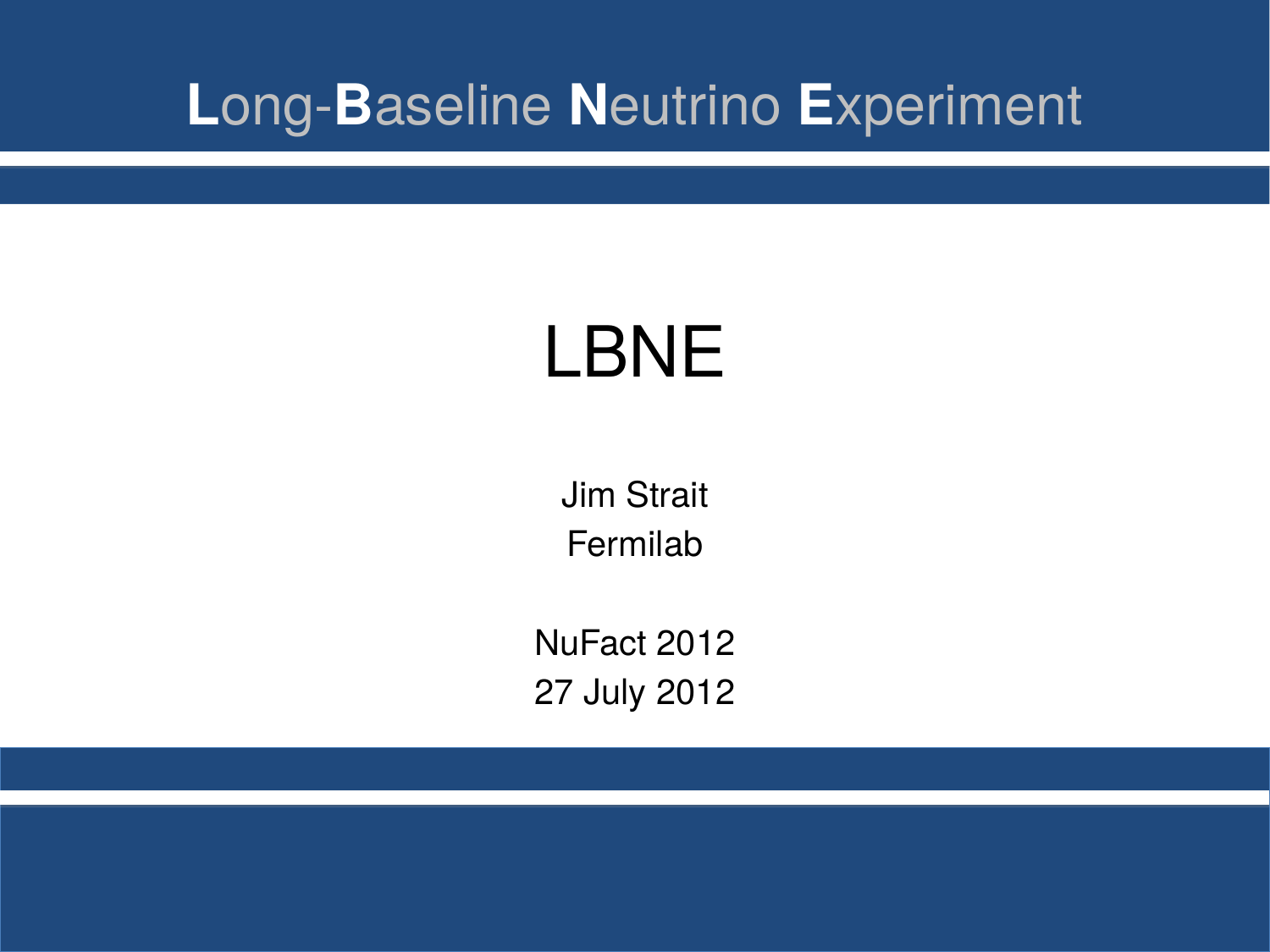

# LBNE
Jim Strait
Fermilab

NuFact 2012
27 July 2012